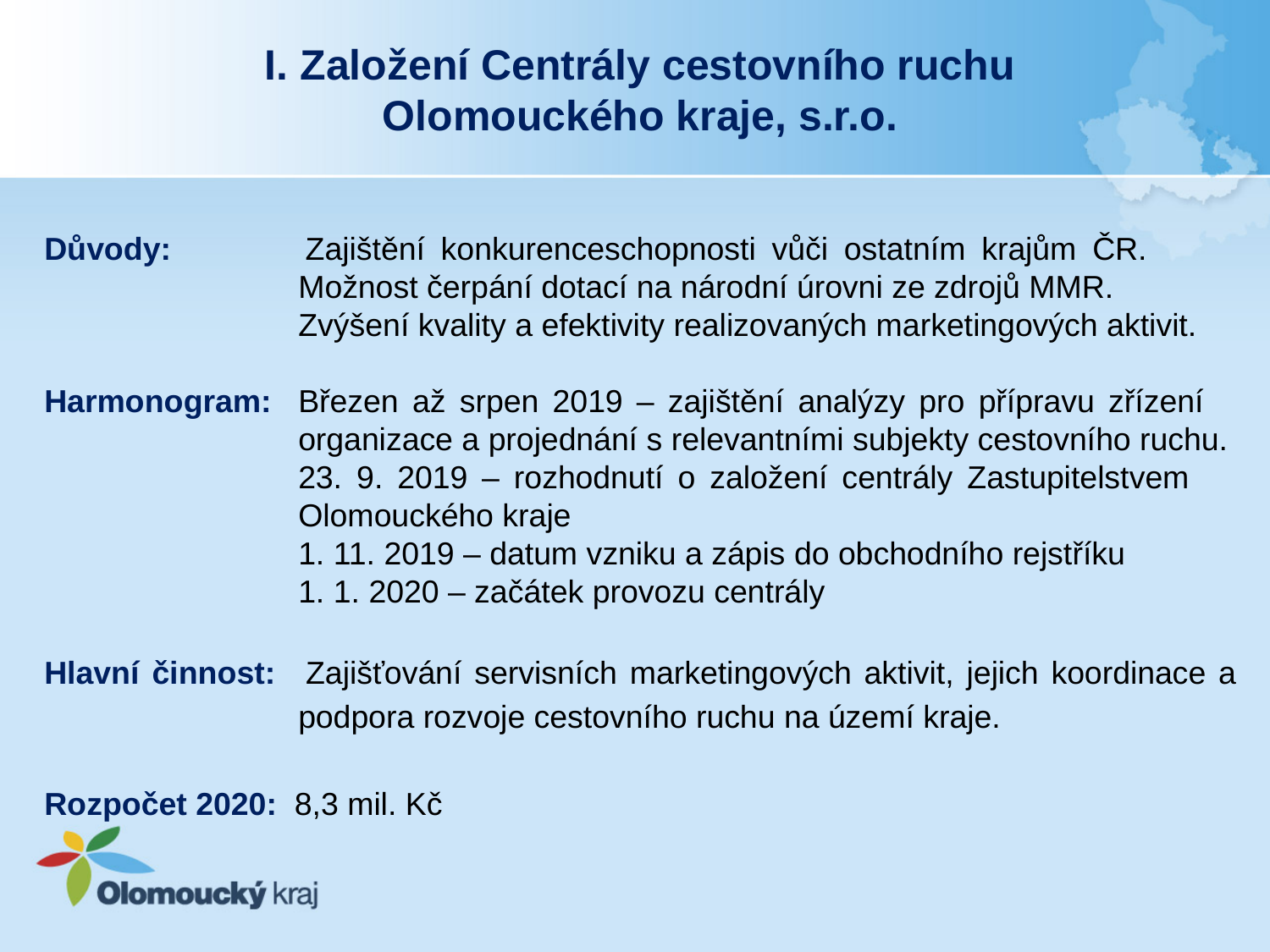

I. Založení Centrály cestovního ruchu Olomouckého kraje, s.r.o.
Důvody: 	Zajištění konkurenceschopnosti vůči ostatním krajům ČR. 			Možnost čerpání dotací na národní úrovni ze zdrojů MMR.
		Zvýšení kvality a efektivity realizovaných marketingových aktivit.

Harmonogram:	Březen až srpen 2019 – zajištění analýzy pro přípravu zřízení 			organizace a projednání s relevantními subjekty cestovního ruchu.
		23. 9. 2019 – rozhodnutí o založení centrály Zastupitelstvem 			Olomouckého kraje
		1. 11. 2019 – datum vzniku a zápis do obchodního rejstříku
		1. 1. 2020 – začátek provozu centrály

Hlavní činnost: 	Zajišťování servisních marketingových aktivit, jejich koordinace a 		podpora rozvoje cestovního ruchu na území kraje.

Rozpočet 2020:  8,3 mil. Kč